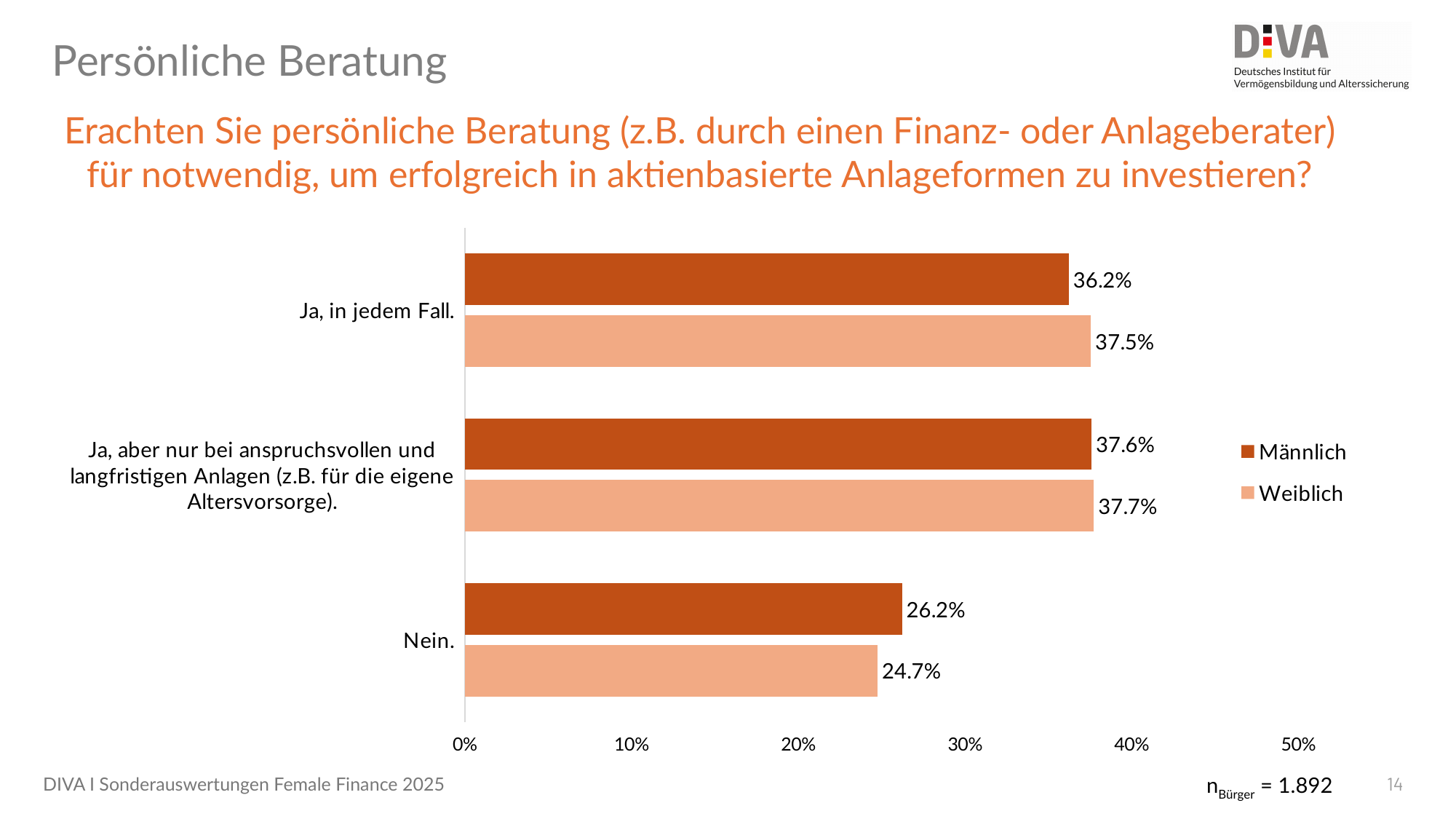

# Persönliche Beratung
Erachten Sie persönliche Beratung (z.B. durch einen Finanz- oder Anlageberater) für notwendig, um erfolgreich in aktienbasierte Anlageformen zu investieren?

### Chart

| Category | Weiblich | Männlich |
|---|---|---|
| Nein. | 0.24744551177457738 | 0.2621218855111496 |
| Ja, aber nur bei anspruchsvollen und langfristigen Anlagen (z.B. für die eigene Altersvorsorge). | 0.377165127734328 | 0.37577200782753933 |
| Ja, in jedem Fall. | 0.3753893604911058 | 0.36210610666131016 |
DIVA I Sonderauswertungen Female Finance 2025
14
nBürger = 1.892